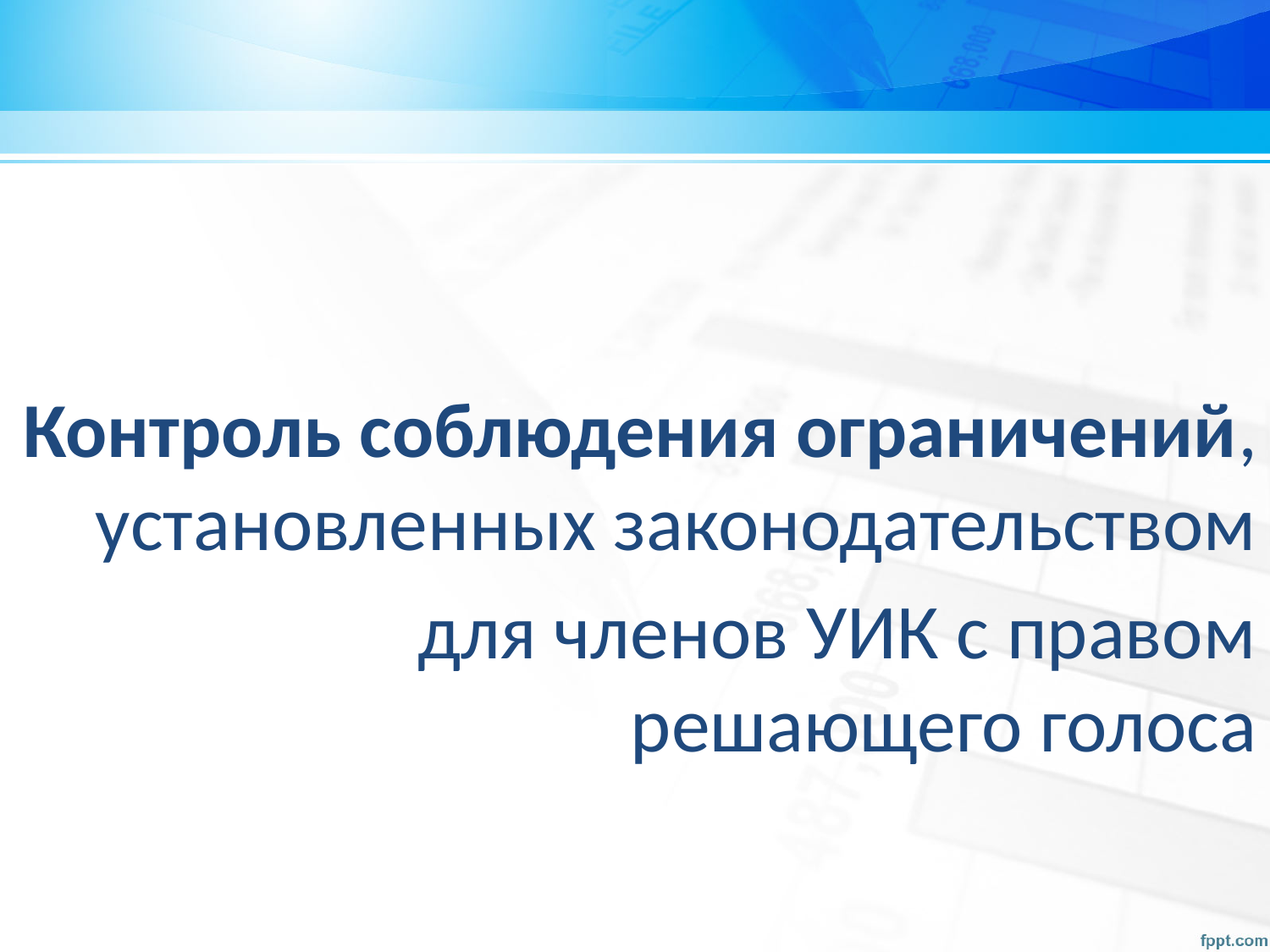

Контроль соблюдения ограничений, установленных законодательством
 для членов УИК с правом решающего голоса